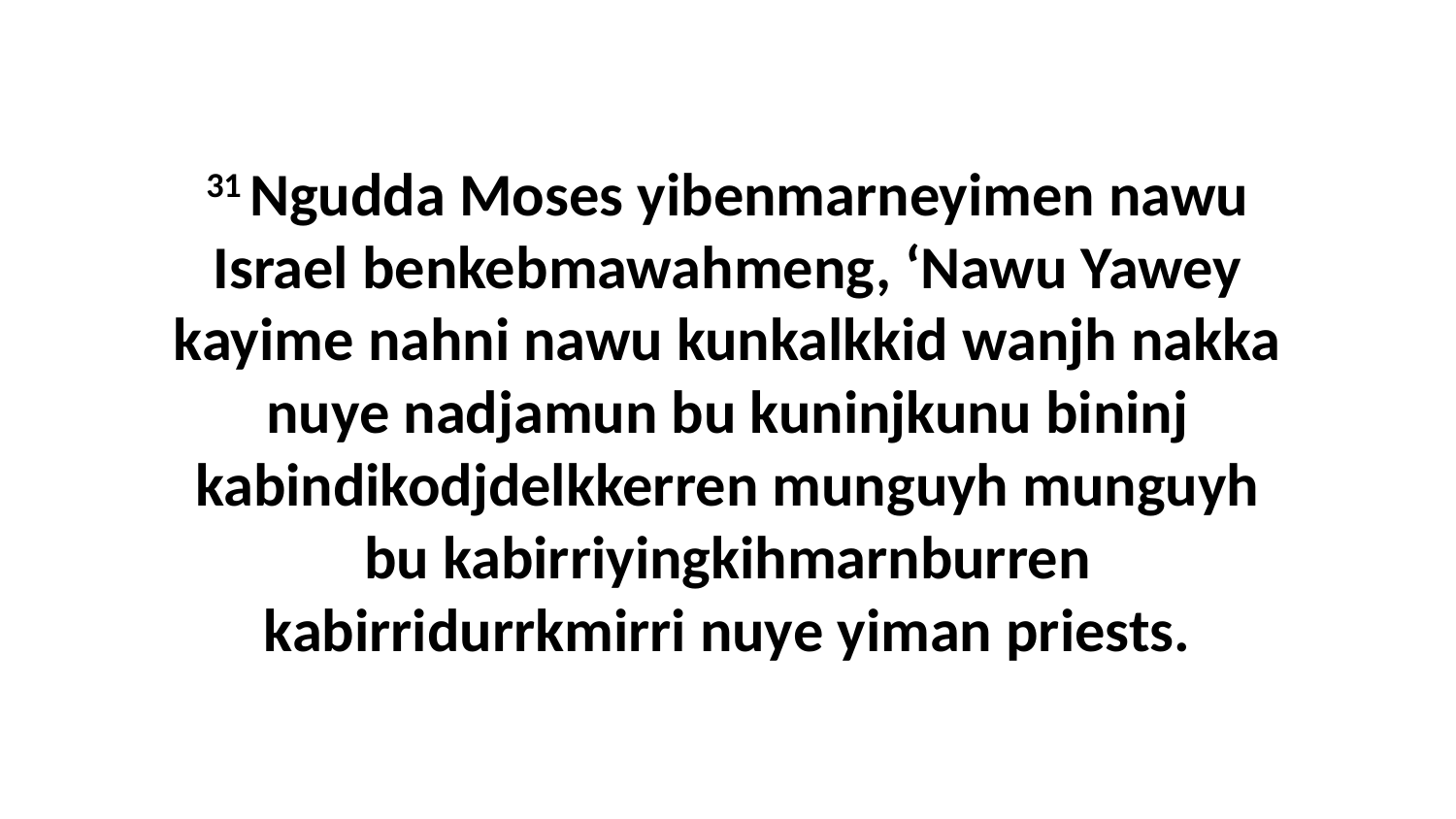

31 Ngudda Moses yibenmarneyimen nawu Israel benkebmawahmeng, ‘Nawu Yawey kayime nahni nawu kunkalkkid wanjh nakka nuye nadjamun bu kuninjkunu bininj kabindikodjdelkkerren munguyh munguyh bu kabirriyingkihmarnburren kabirridurrkmirri nuye yiman priests.